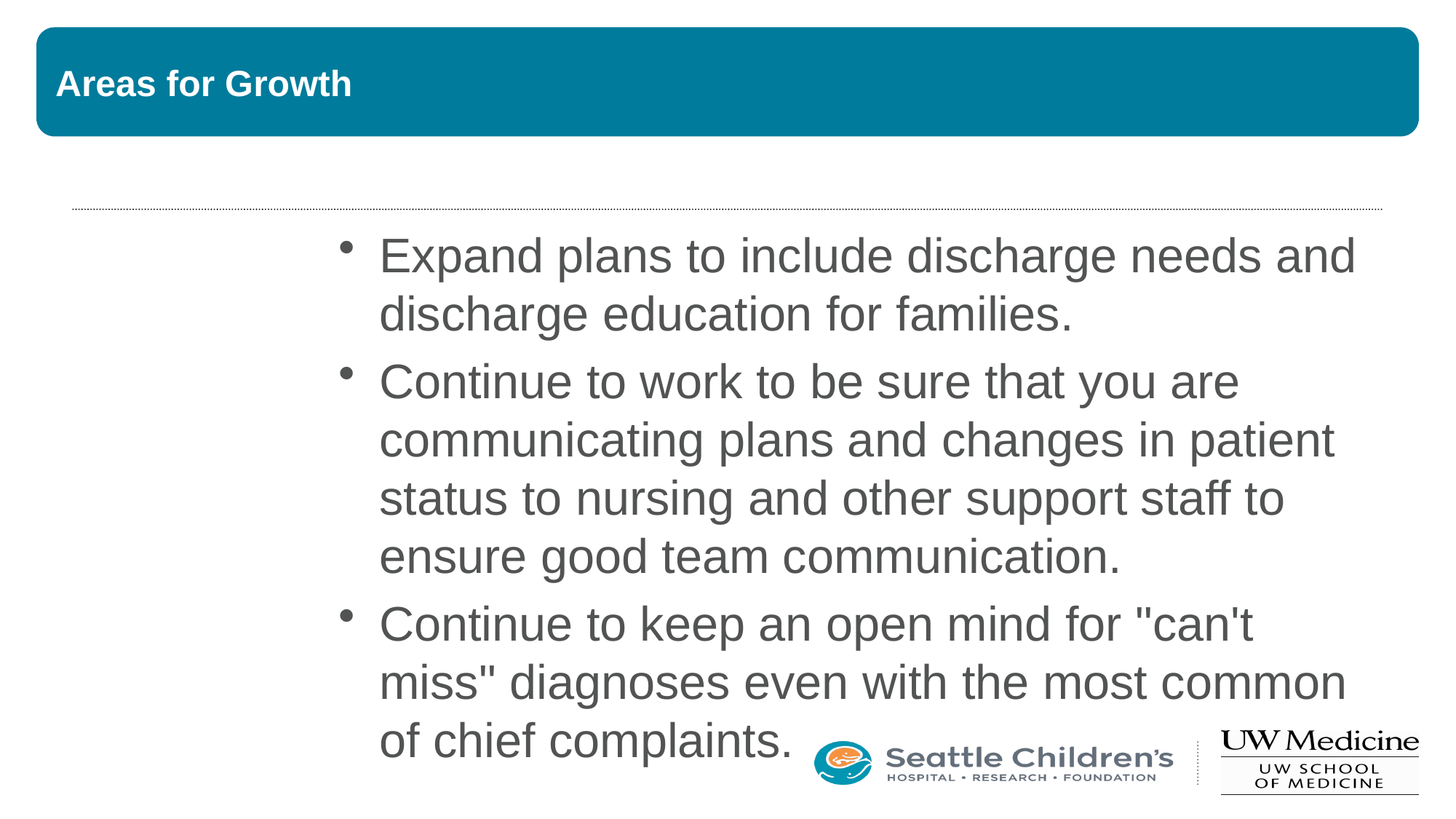

# Areas for Growth
Expand plans to include discharge needs and discharge education for families.
Continue to work to be sure that you are communicating plans and changes in patient status to nursing and other support staff to ensure good team communication.
Continue to keep an open mind for "can't miss" diagnoses even with the most common of chief complaints.